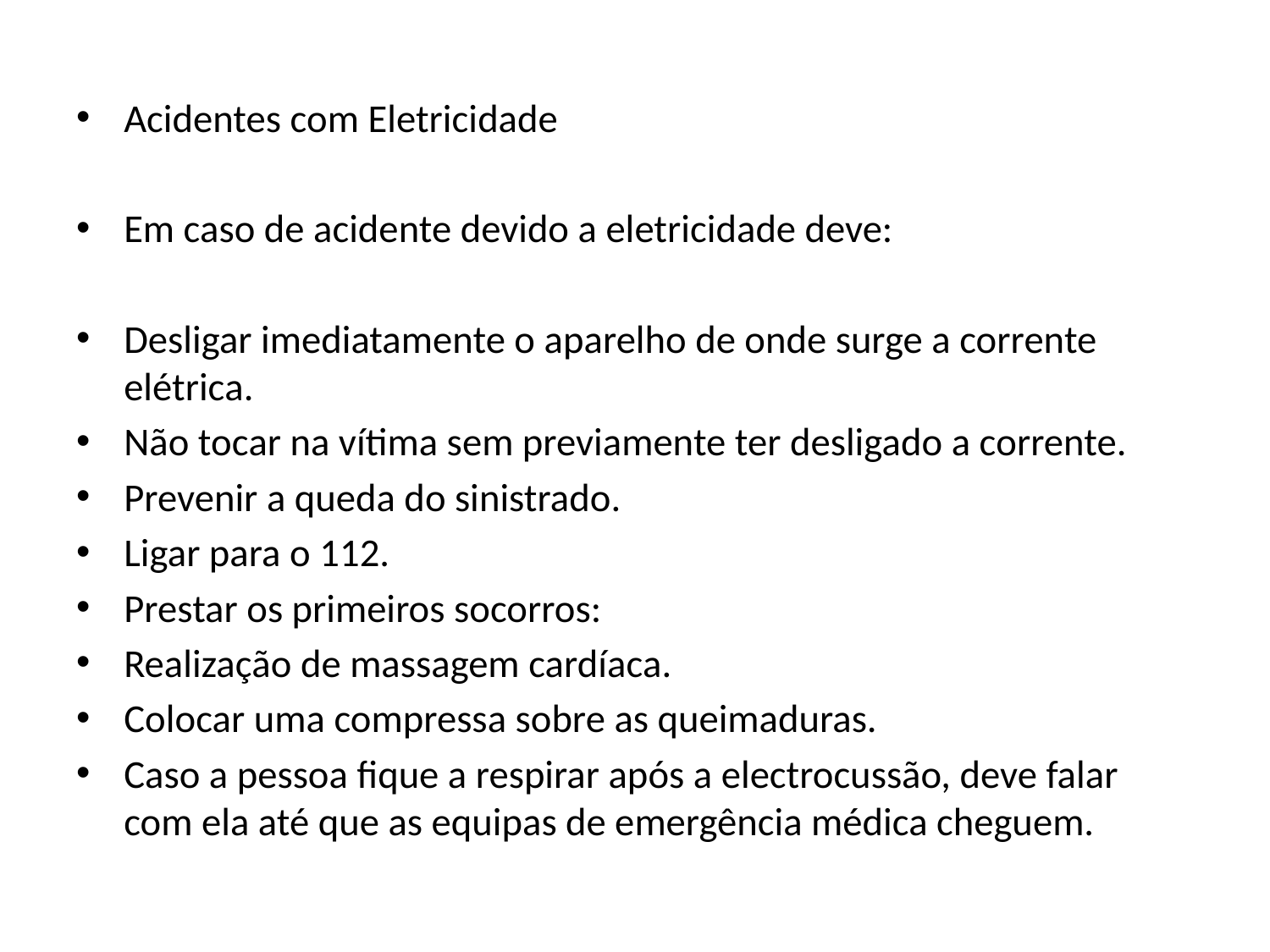

Acidentes com Eletricidade

Em caso de acidente devido a eletricidade deve:

Desligar imediatamente o aparelho de onde surge a corrente elétrica.
Não tocar na vítima sem previamente ter desligado a corrente.
Prevenir a queda do sinistrado.
Ligar para o 112.
Prestar os primeiros socorros:
Realização de massagem cardíaca.
Colocar uma compressa sobre as queimaduras.
Caso a pessoa fique a respirar após a electrocussão, deve falar com ela até que as equipas de emergência médica cheguem.